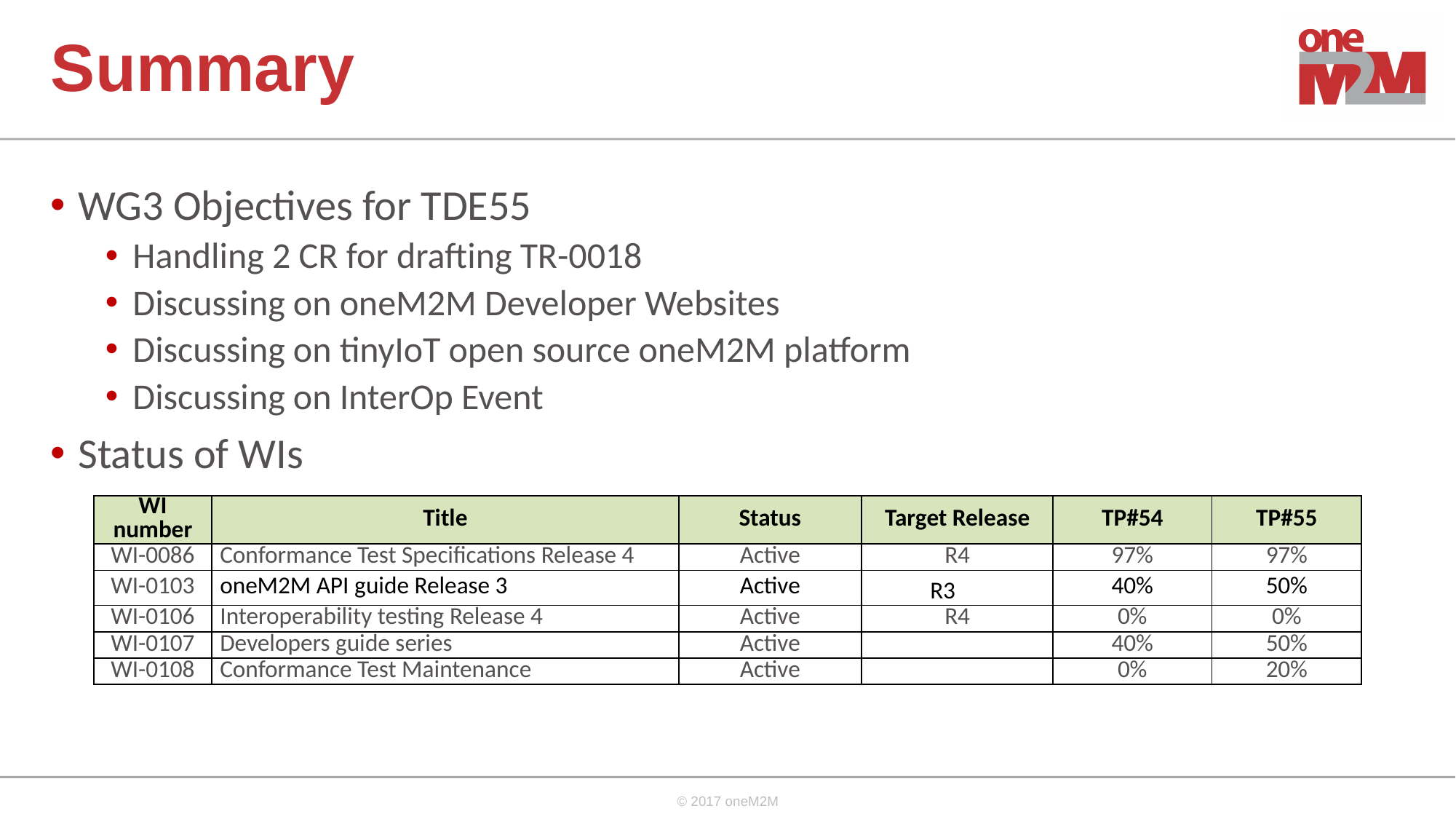

# Summary
WG3 Objectives for TDE55
Handling 2 CR for drafting TR-0018
Discussing on oneM2M Developer Websites
Discussing on tinyIoT open source oneM2M platform
Discussing on InterOp Event
Status of WIs

| WI number | Title | Status | Target Release | TP#54 | TP#55 |
| --- | --- | --- | --- | --- | --- |
| WI-0086 | Conformance Test Specifications Release 4 | Active | R4 | 97% | 97% |
| WI-0103 | oneM2M API guide Release 3 | Active | R3 | 40% | 50% |
| WI-0106 | Interoperability testing Release 4 | Active | R4 | 0% | 0% |
| WI-0107 | Developers guide series | Active |  | 40% | 50% |
| WI-0108 | Conformance Test Maintenance | Active |  | 0% | 20% |